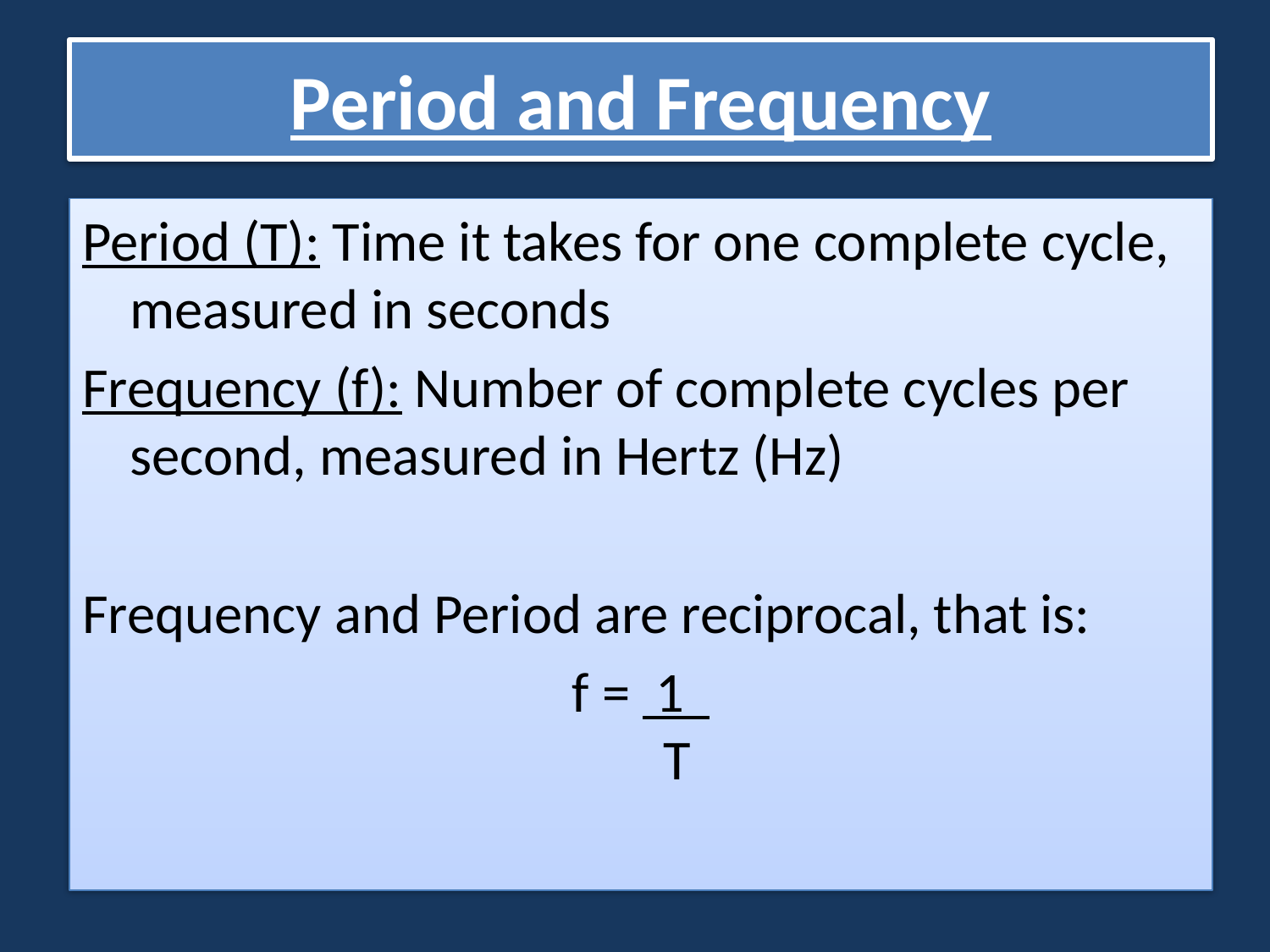

# Period and Frequency
Period (T): Time it takes for one complete cycle, measured in seconds
Frequency (f): Number of complete cycles per second, measured in Hertz (Hz)

Frequency and Period are reciprocal, that is:
f =  1
  T